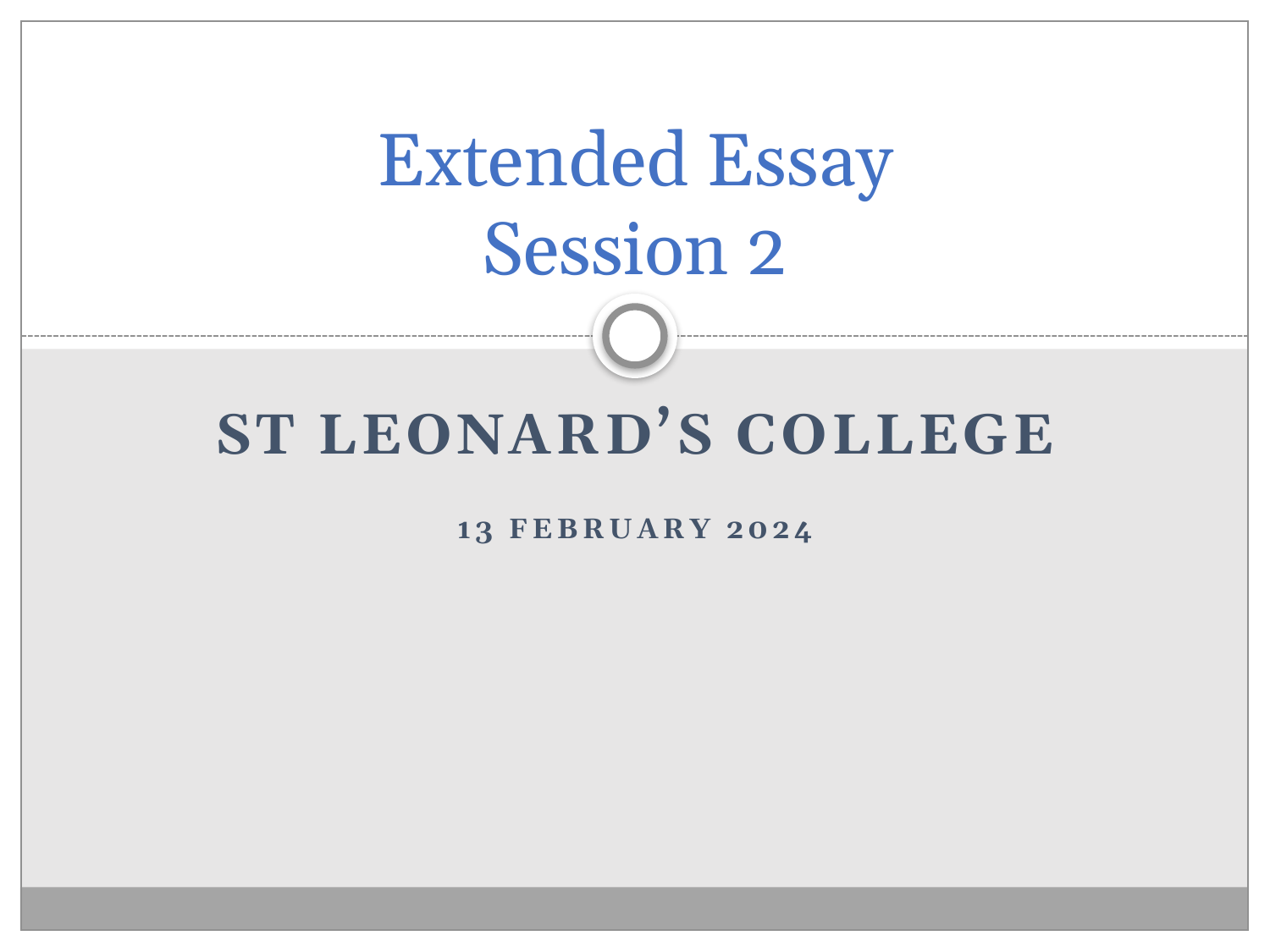

# Extended Essay Session 2
St Leonard’s College

13 February 2024